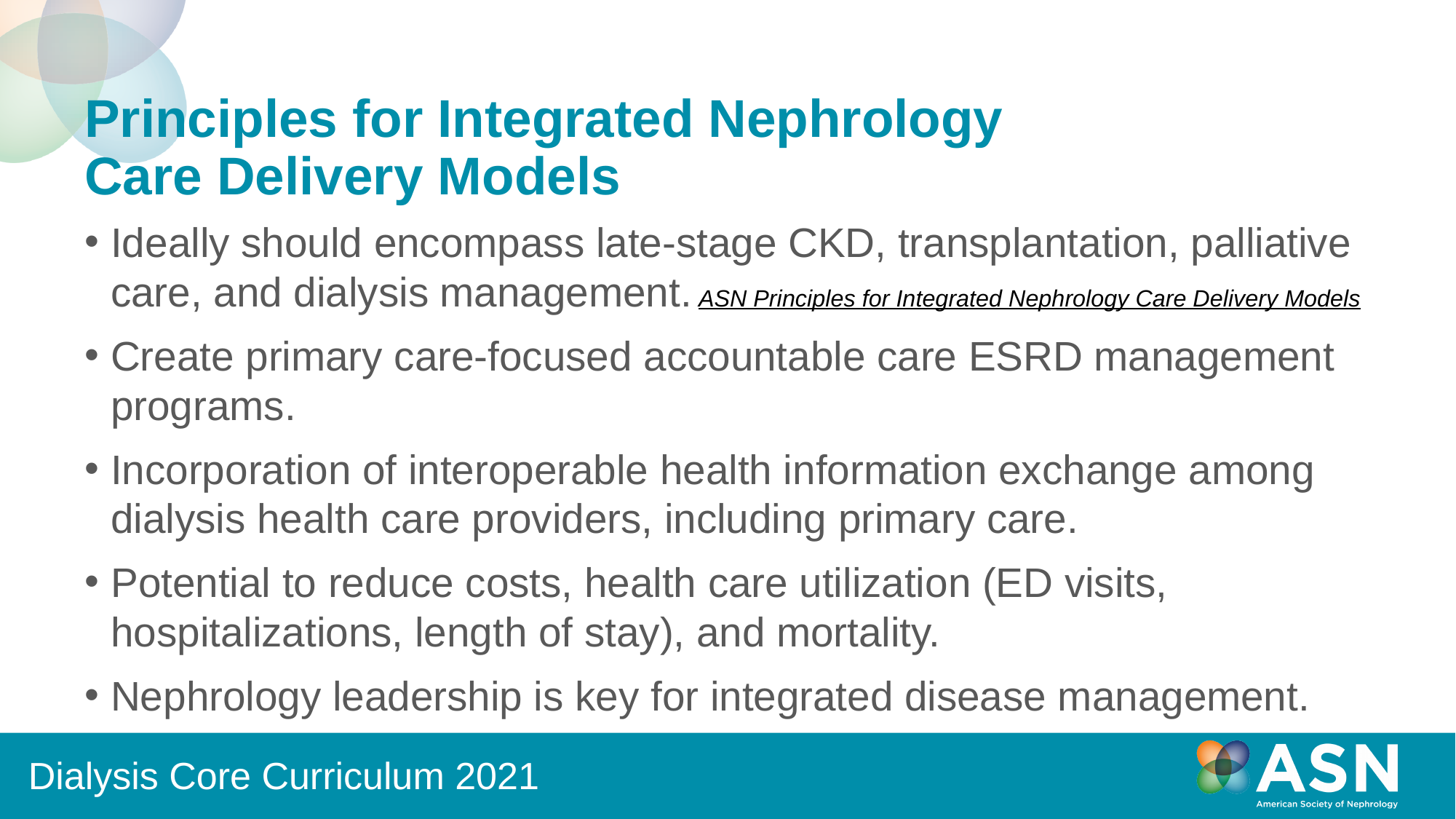

# Principles for Integrated Nephrology Care Delivery Models
Ideally should encompass late-stage CKD, transplantation, palliative care, and dialysis management. ASN Principles for Integrated Nephrology Care Delivery Models
Create primary care-focused accountable care ESRD management programs.
Incorporation of interoperable health information exchange among dialysis health care providers, including primary care.
Potential to reduce costs, health care utilization (ED visits, hospitalizations, length of stay), and mortality.
Nephrology leadership is key for integrated disease management.

Dialysis Core Curriculum 2021